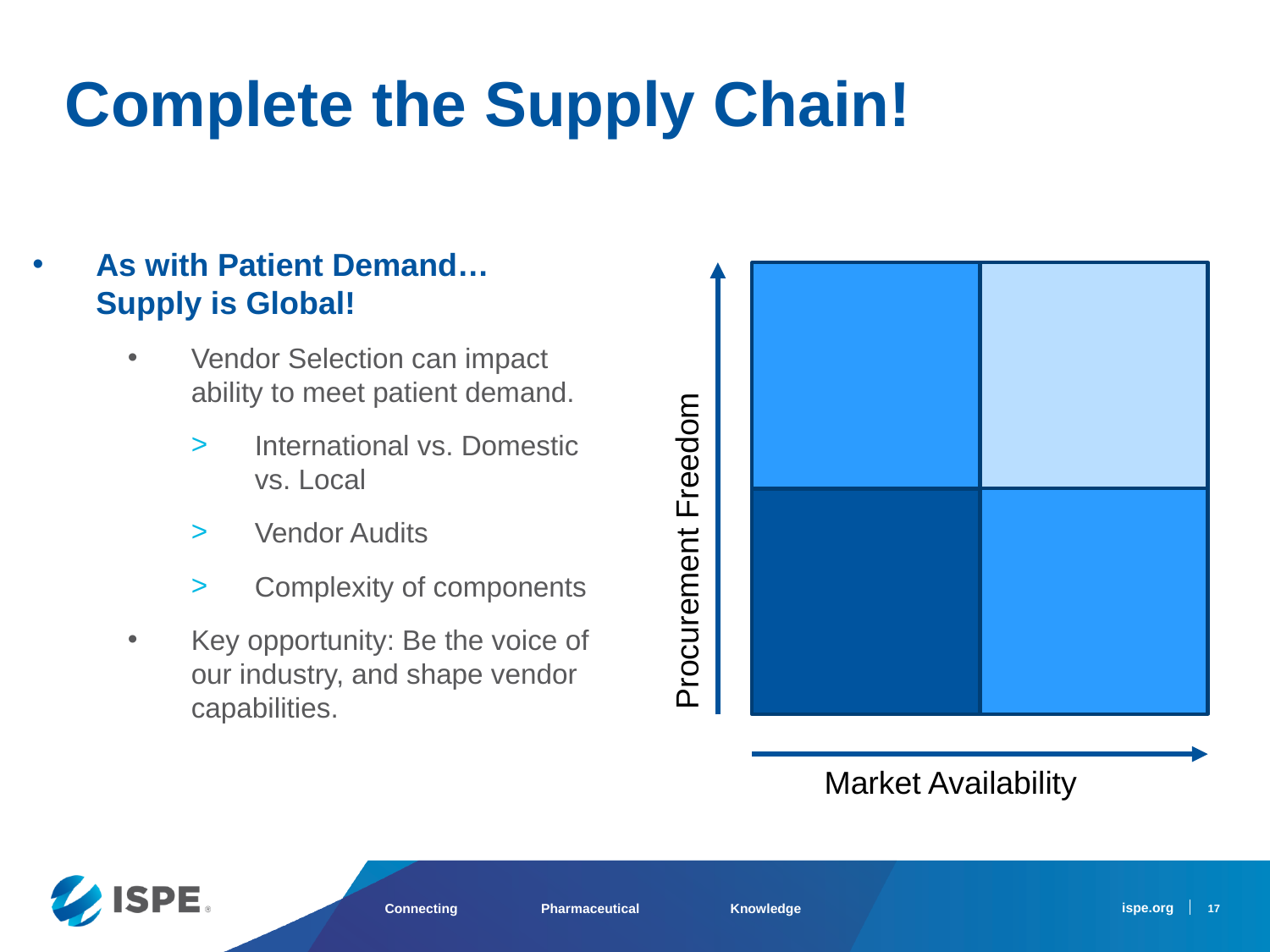

Complete the Supply Chain!
As with Patient Demand… Supply is Global!
Vendor Selection can impact ability to meet patient demand.
International vs. Domestic vs. Local
Vendor Audits
Complexity of components
Key opportunity: Be the voice of our industry, and shape vendor capabilities.

Procurement Freedom
Market Availability
17